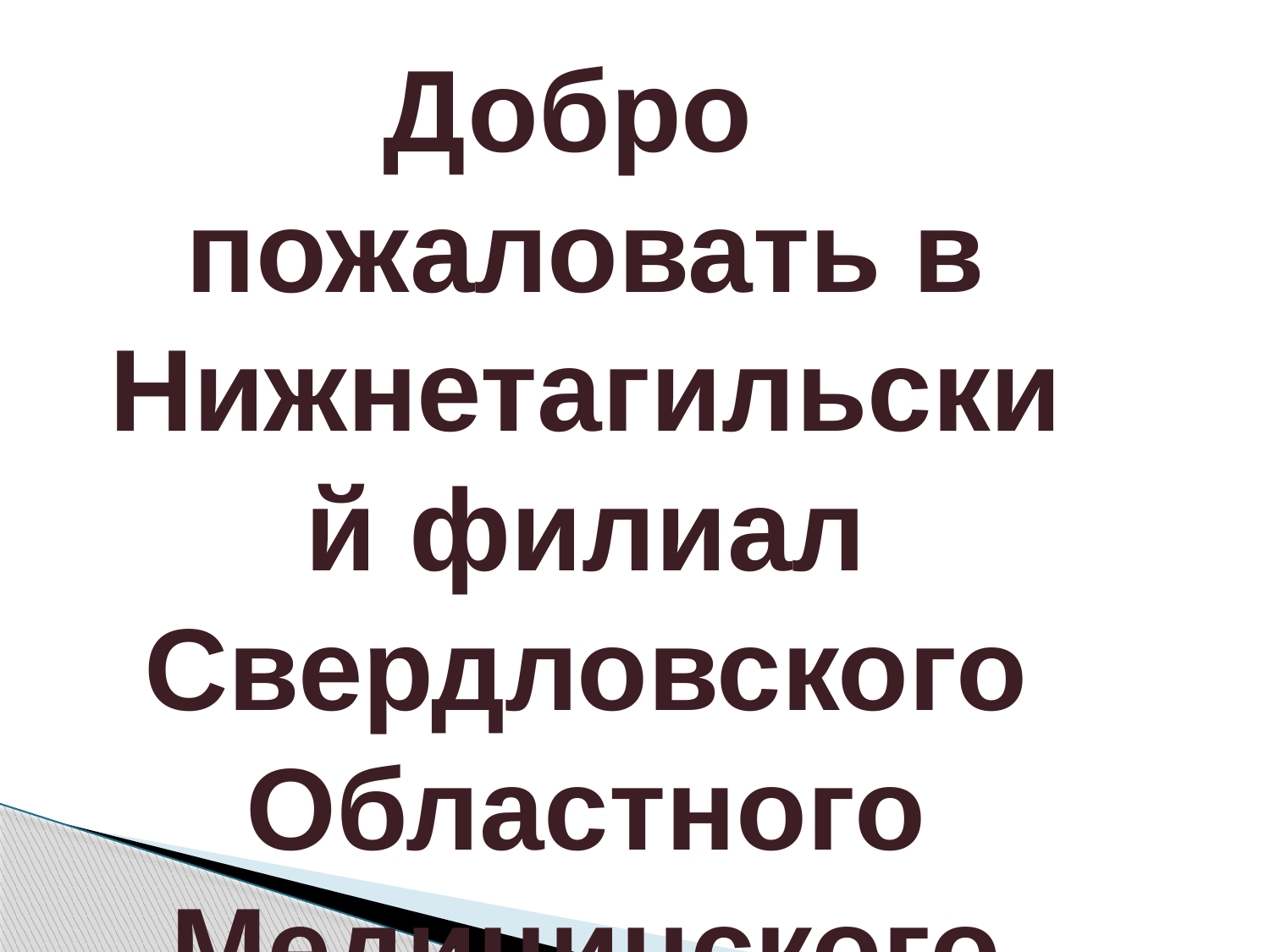

Добро пожаловать в Нижнетагильский филиал Свердловского Областного Медицинского колледжа